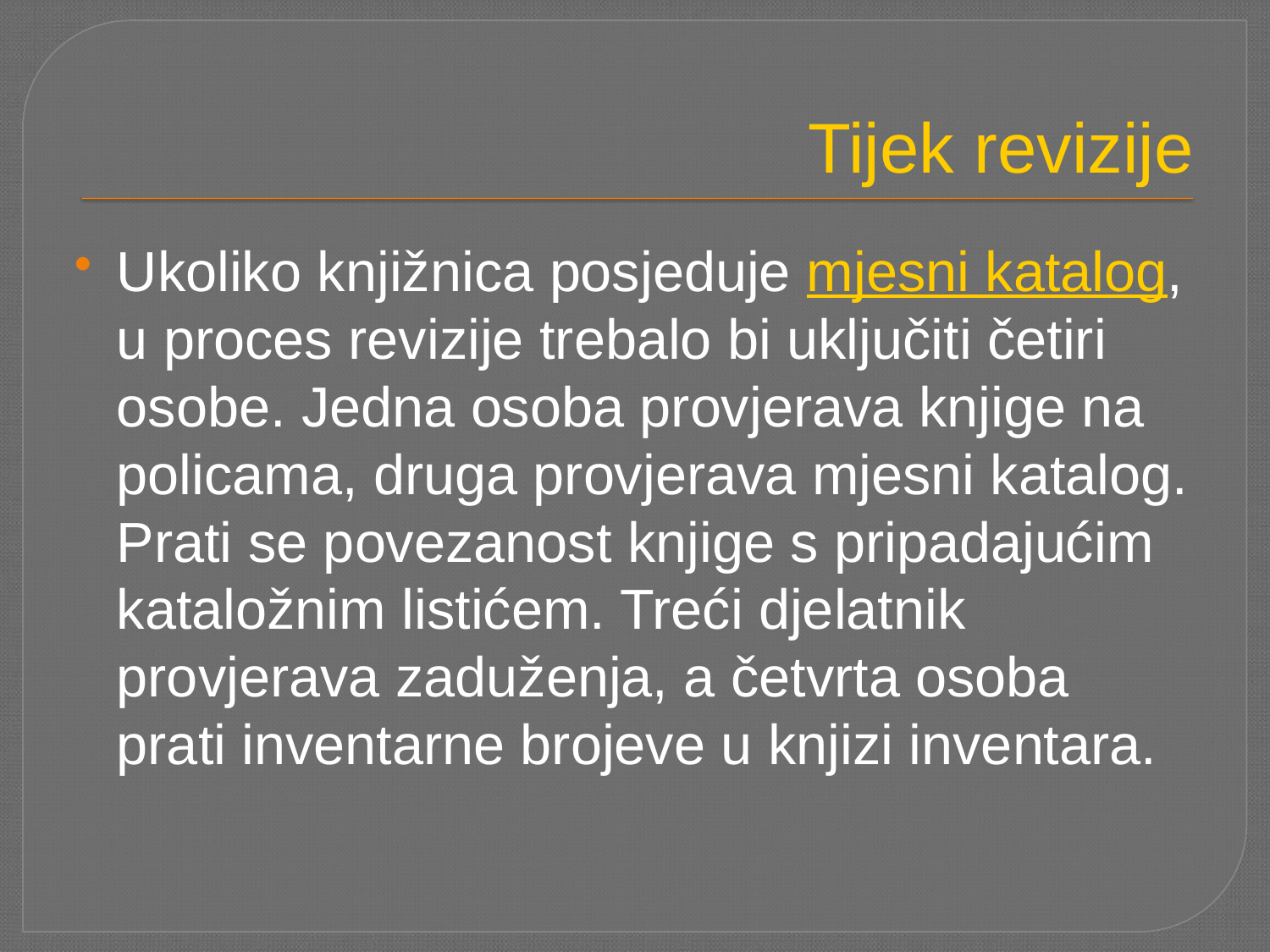

# Tijek revizije
Ukoliko knjižnica posjeduje mjesni katalog, u proces revizije trebalo bi uključiti četiri osobe. Jedna osoba provjerava knjige na policama, druga provjerava mjesni katalog. Prati se povezanost knjige s pripadajućim kataložnim listićem. Treći djelatnik provjerava zaduženja, a četvrta osoba prati inventarne brojeve u knjizi inventara.